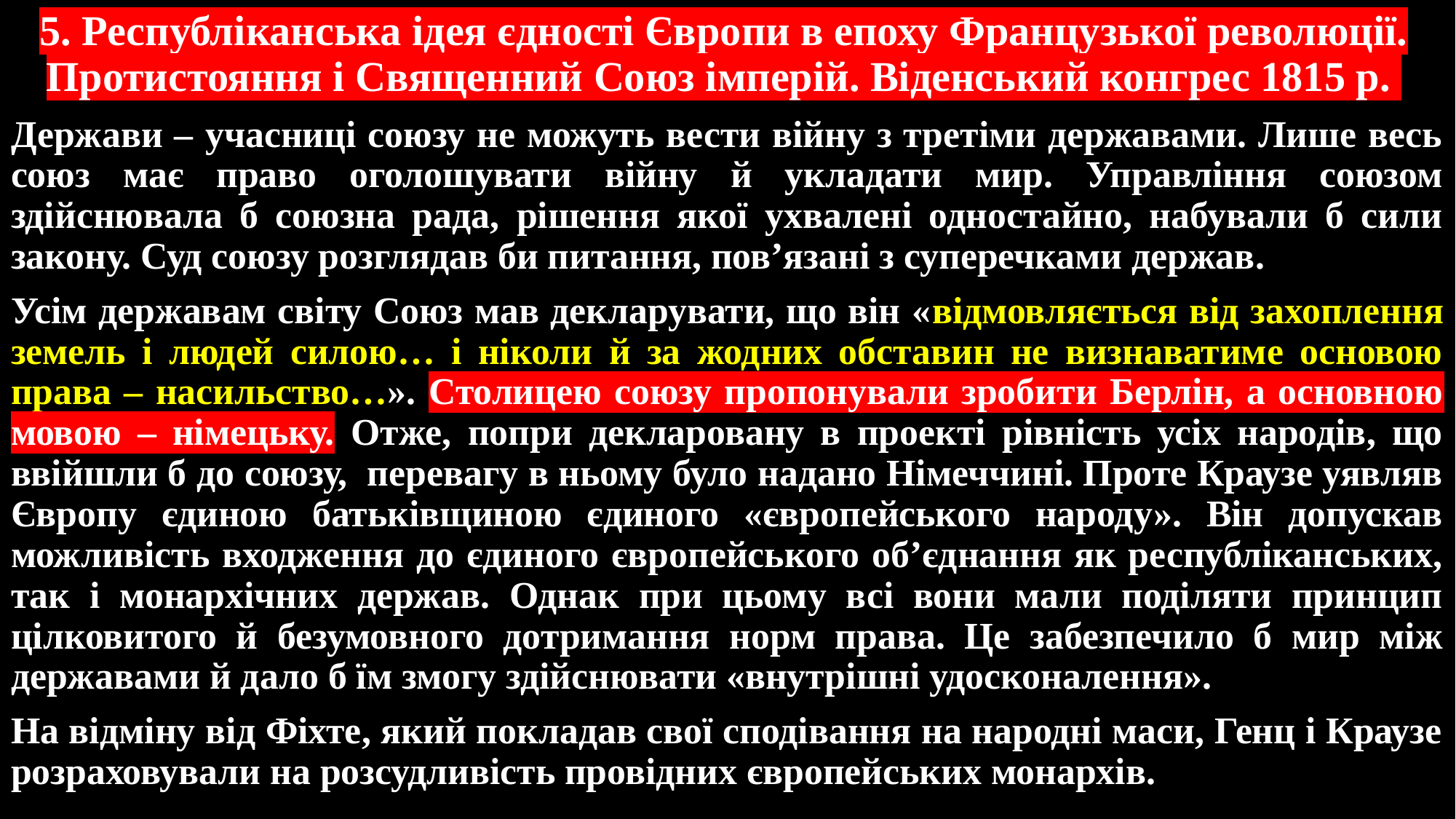

# 5. Республіканська ідея єдності Європи в епоху Французької революції. Протистояння і Священний Союз імперій. Віденський конгрес 1815 р.
Держави – учасниці союзу не можуть вести війну з третіми державами. Лише весь союз має право оголошувати війну й укладати мир. Управління союзом здійснювала б союзна рада, рішення якої ухвалені одностайно, набували б сили закону. Суд союзу розглядав би питання, пов’язані з суперечками держав.
Усім державам світу Союз мав декларувати, що він «відмовляється від захоплення земель і людей силою… і ніколи й за жодних обставин не визнаватиме основою права – насильство…». Столицею союзу пропонували зробити Берлін, а основною мовою – німецьку. Отже, попри декларовану в проекті рівність усіх народів, що ввійшли б до союзу,  перевагу в ньому було надано Німеччині. Проте Краузе уявляв Європу єдиною батьківщиною єдиного «європейського народу». Він допускав можливість входження до єдиного європейського об’єднання як республіканських, так і монархічних держав. Однак при цьому всі вони мали поділяти принцип цілковитого й безумовного дотримання норм права. Це забезпечило б мир між державами й дало б їм змогу здійснювати «внутрішні удосконалення».
На відміну від Фіхте, який покладав свої сподівання на народні маси, Генц і Краузе розраховували на розсудливість провідних європейських монархів.